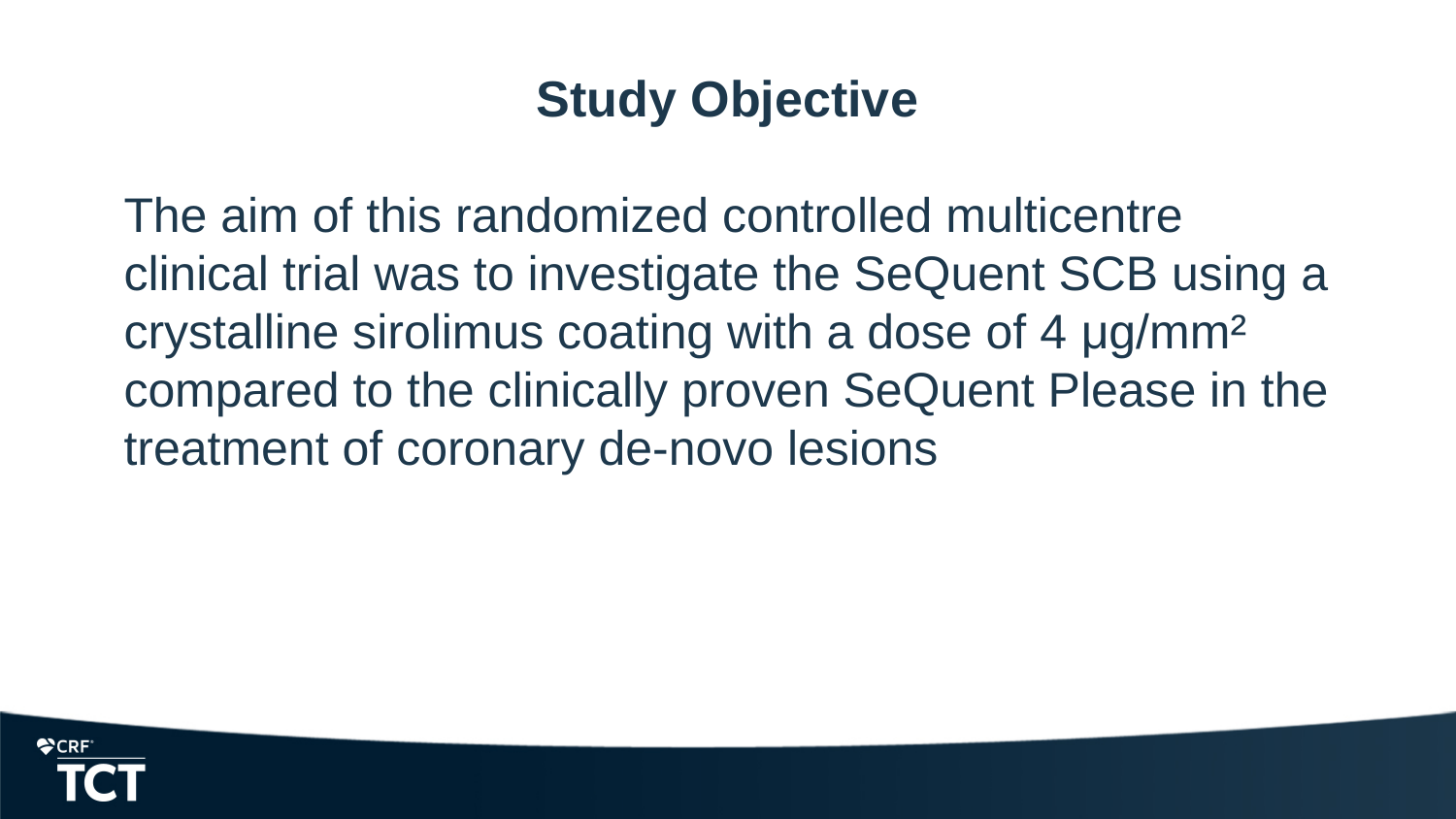

# Study Objective
The aim of this randomized controlled multicentre clinical trial was to investigate the SeQuent SCB using a crystalline sirolimus coating with a dose of 4 μg/mm² compared to the clinically proven SeQuent Please in the treatment of coronary de-novo lesions